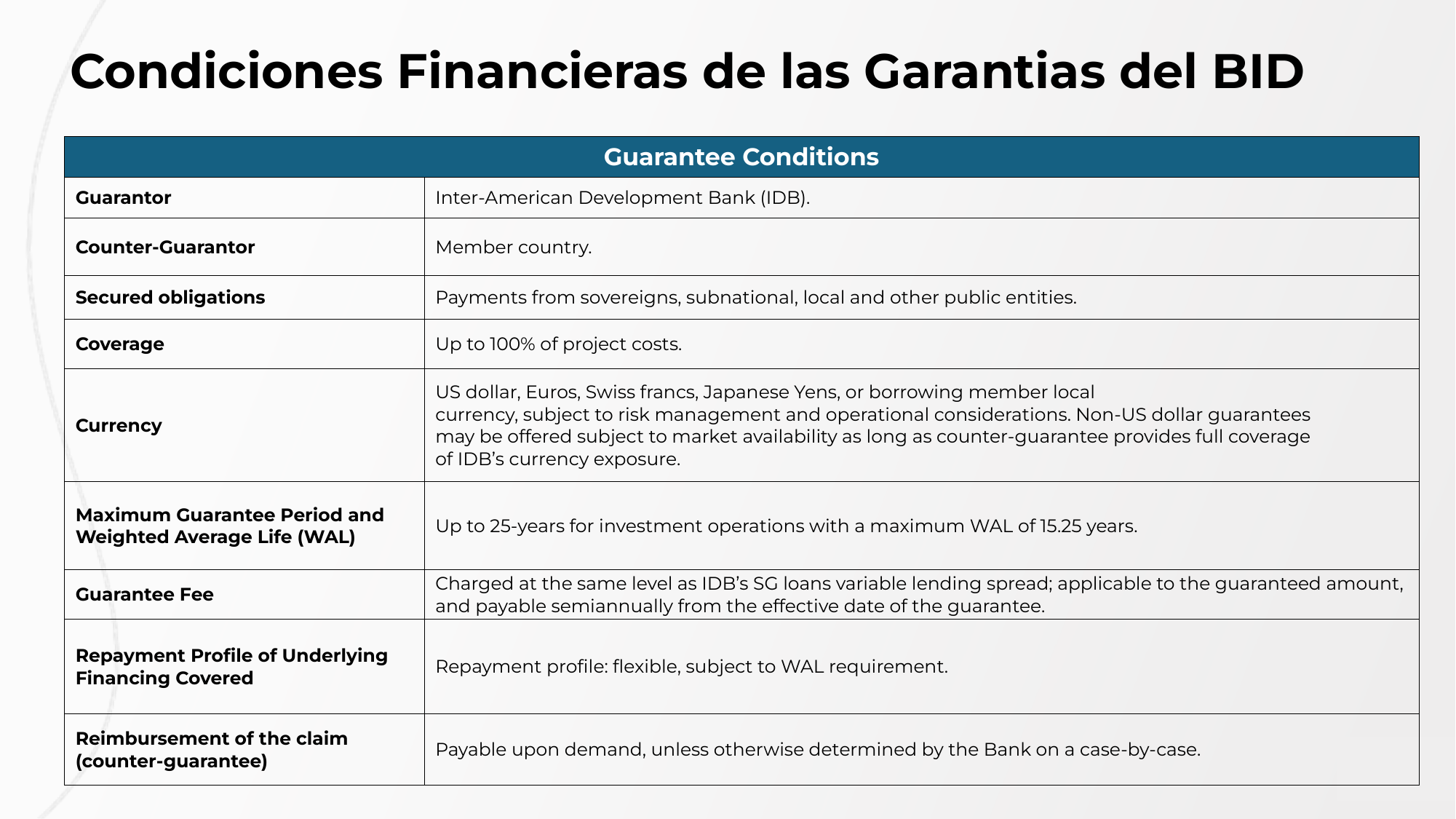

Condiciones Financieras de las Garantias del BID
| Guarantee Conditions |  |
| --- | --- |
| Guarantor | Inter-American Development Bank (IDB). |
| Counter-Guarantor | Member country. |
| Secured obligations | Payments from sovereigns, subnational, local and other public entities. |
| Coverage | Up to 100% of project costs. |
| Currency | US dollar, Euros, Swiss francs, Japanese Yens, or borrowing member local currency, subject to risk management and operational considerations. Non-US dollar guarantees may be offered subject to market availability as long as counter-guarantee provides full coverage of IDB’s currency exposure. |
| Maximum Guarantee Period and Weighted Average Life (WAL) | Up to 25-years for investment operations with a maximum WAL of 15.25 years. |
| Guarantee Fee | Charged at the same level as IDB’s SG loans variable lending spread; applicable to the guaranteed amount, and payable semiannually from the effective date of the guarantee. |
| Repayment Profile of Underlying Financing Covered | Repayment profile: flexible, subject to WAL requirement. |
| Reimbursement of the claim (counter-guarantee) | Payable upon demand, unless otherwise determined by the Bank on a case-by-case. |